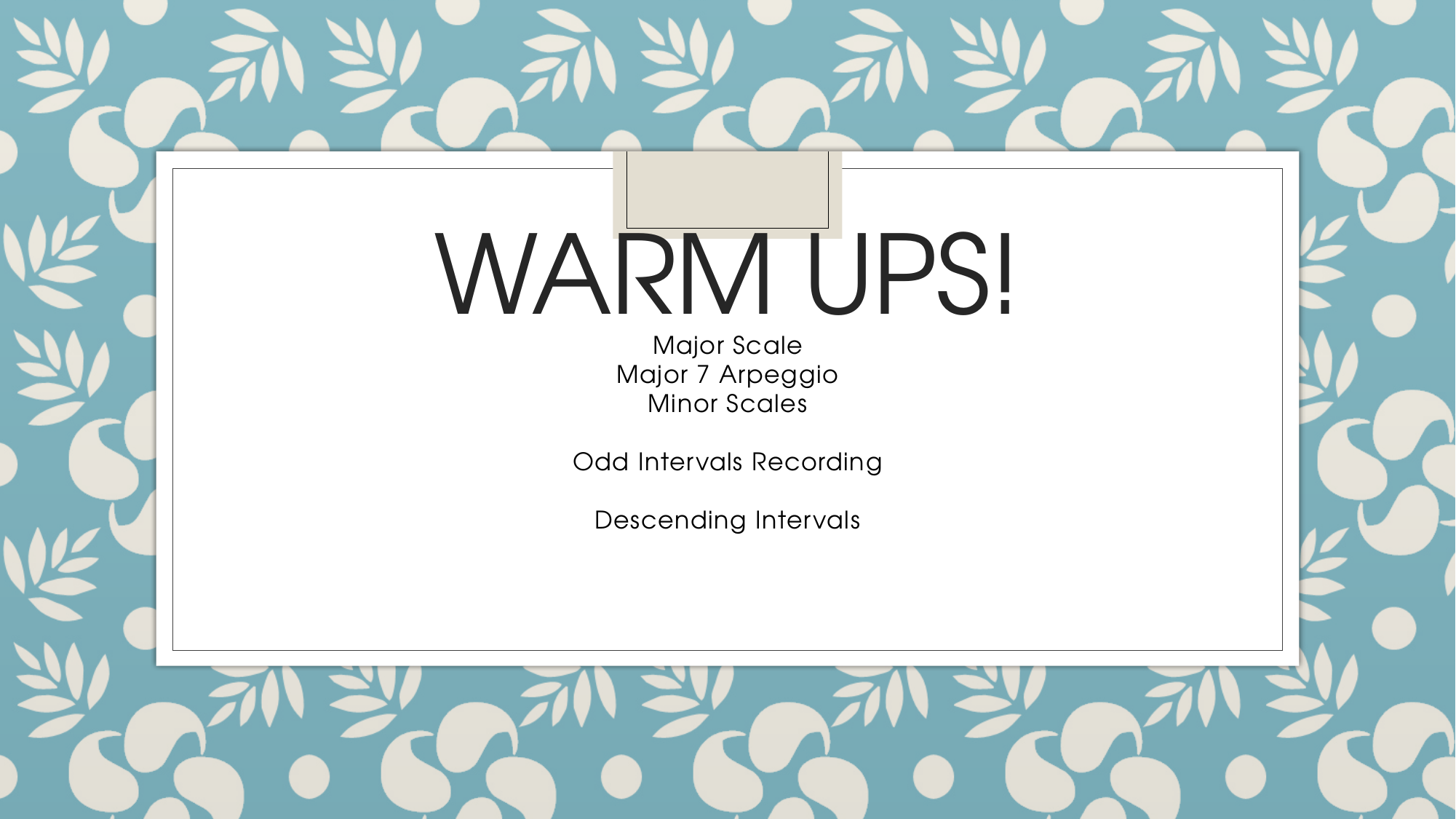

# Warm upS!
Major Scale
Major 7 Arpeggio
Minor Scales

Odd Intervals Recording

Descending Intervals